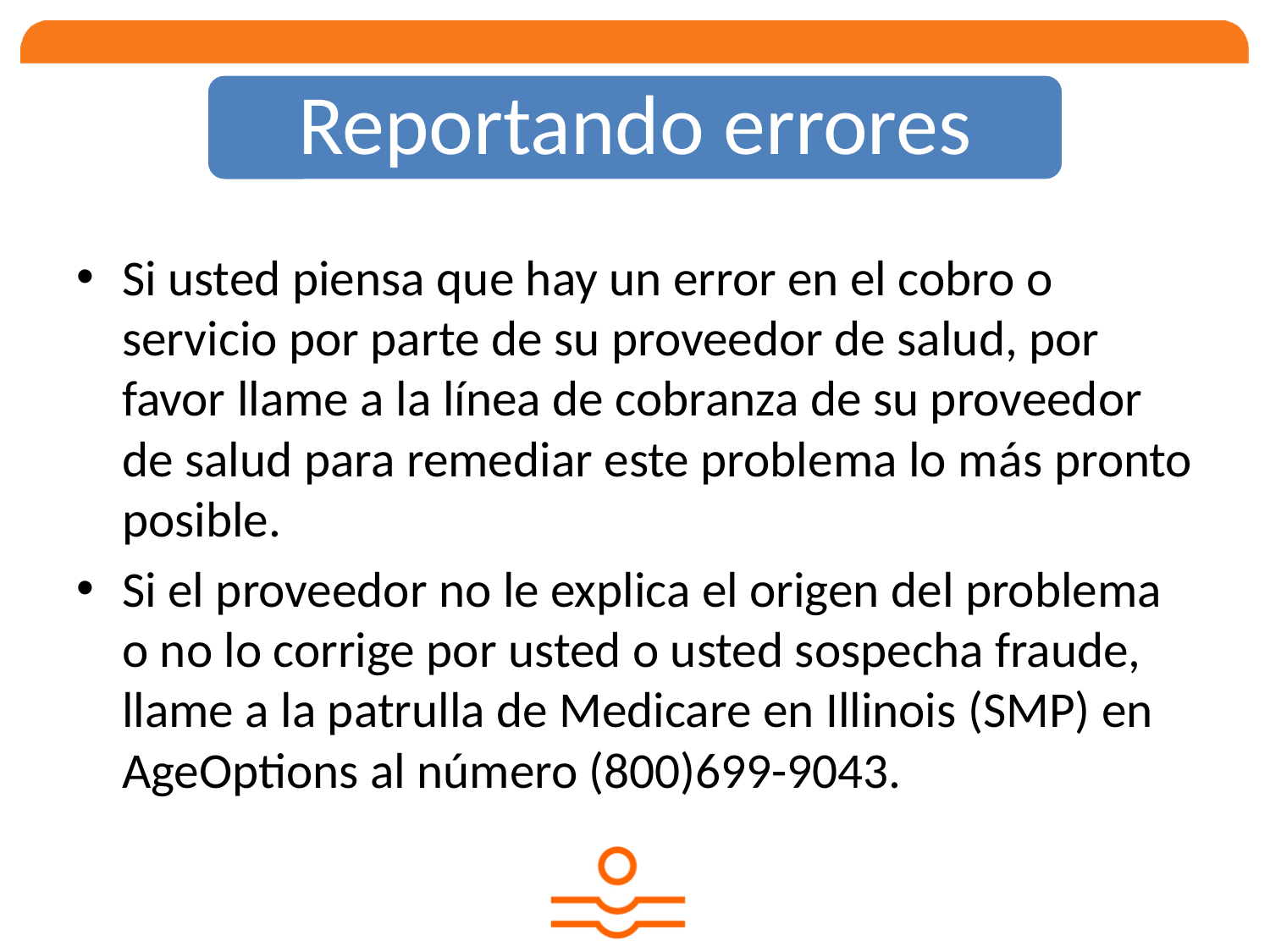

Reportando errores
Si usted piensa que hay un error en el cobro o servicio por parte de su proveedor de salud, por favor llame a la línea de cobranza de su proveedor de salud para remediar este problema lo más pronto posible.
Si el proveedor no le explica el origen del problema o no lo corrige por usted o usted sospecha fraude, llame a la patrulla de Medicare en Illinois (SMP) en AgeOptions al número (800)699-9043.